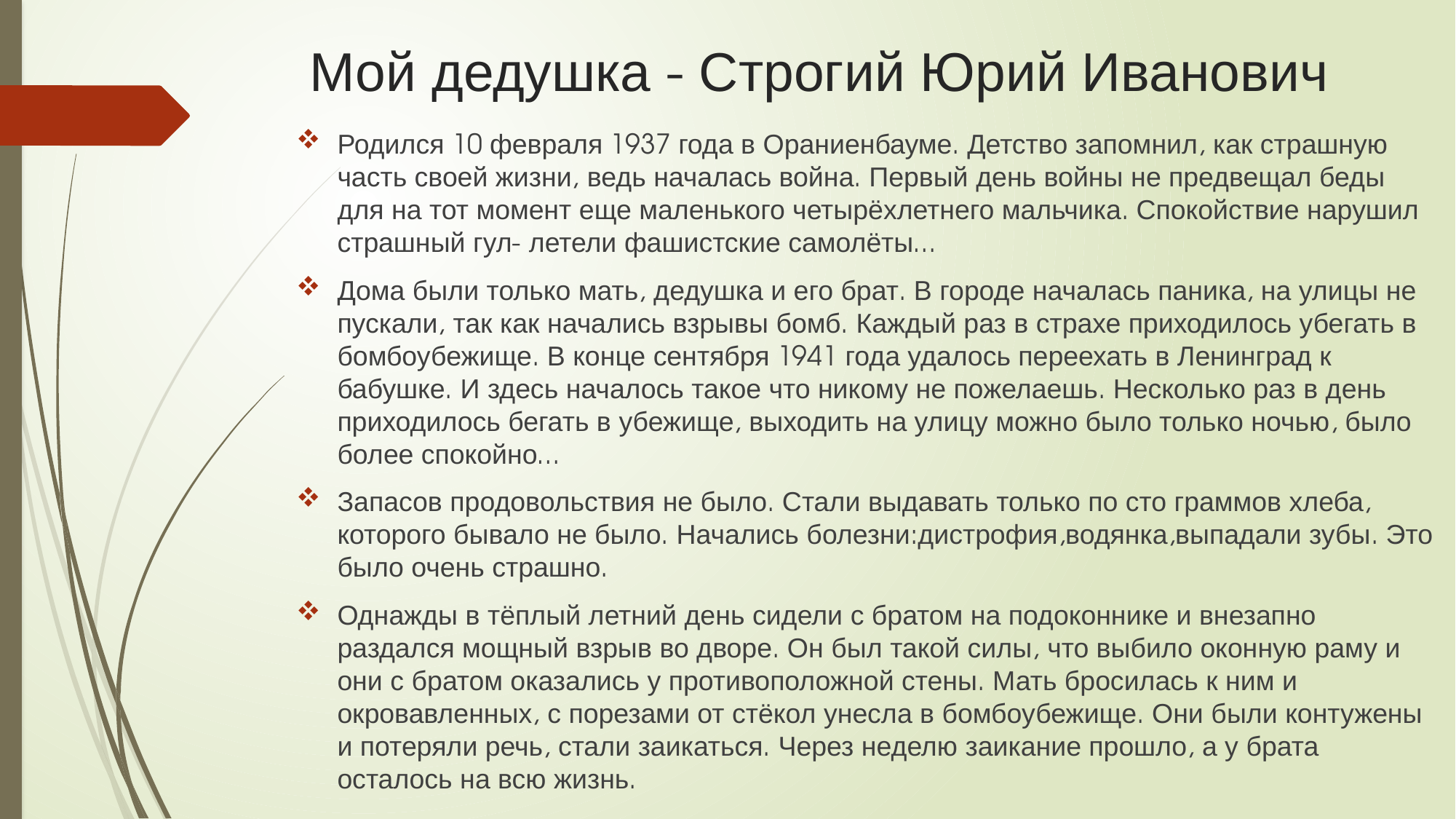

# Мой дедушка - Строгий Юрий Иванович
Родился 10 февраля 1937 года в Ораниенбауме. Детство запомнил, как страшную часть своей жизни, ведь началась война. Первый день войны не предвещал беды для на тот момент еще маленького четырёхлетнего мальчика. Спокойствие нарушил страшный гул- летели фашистские самолёты…
Дома были только мать, дедушка и его брат. В городе началась паника, на улицы не пускали, так как начались взрывы бомб. Каждый раз в страхе приходилось убегать в бомбоубежище. В конце сентября 1941 года удалось переехать в Ленинград к бабушке. И здесь началось такое что никому не пожелаешь. Несколько раз в день приходилось бегать в убежище, выходить на улицу можно было только ночью, было более спокойно…
Запасов продовольствия не было. Стали выдавать только по сто граммов хлеба, которого бывало не было. Начались болезни:дистрофия,водянка,выпадали зубы. Это было очень страшно.
Однажды в тёплый летний день сидели с братом на подоконнике и внезапно раздался мощный взрыв во дворе. Он был такой силы, что выбило оконную раму и они с братом оказались у противоположной стены. Мать бросилась к ним и окровавленных, с порезами от стёкол унесла в бомбоубежище. Они были контужены и потеряли речь, стали заикаться. Через неделю заикание прошло, а у брата осталось на всю жизнь.